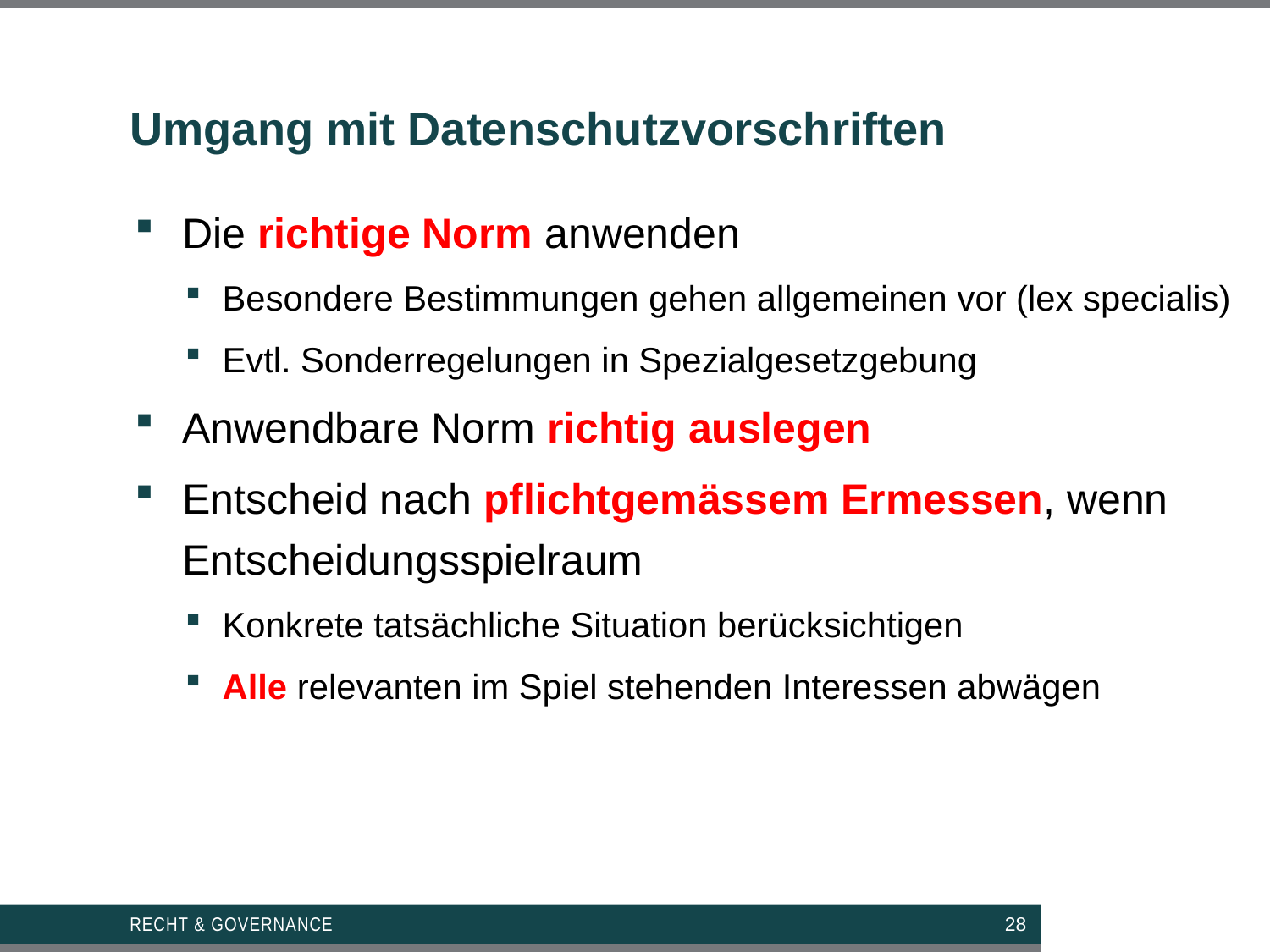

# Umgang mit Datenschutzvorschriften
Die richtige Norm anwenden
Besondere Bestimmungen gehen allgemeinen vor (lex specialis)
Evtl. Sonderregelungen in Spezialgesetzgebung
Anwendbare Norm richtig auslegen
Entscheid nach pflichtgemässem Ermessen, wenn Entscheidungsspielraum
Konkrete tatsächliche Situation berücksichtigen
Alle relevanten im Spiel stehenden Interessen abwägen
Recht & Governance
28